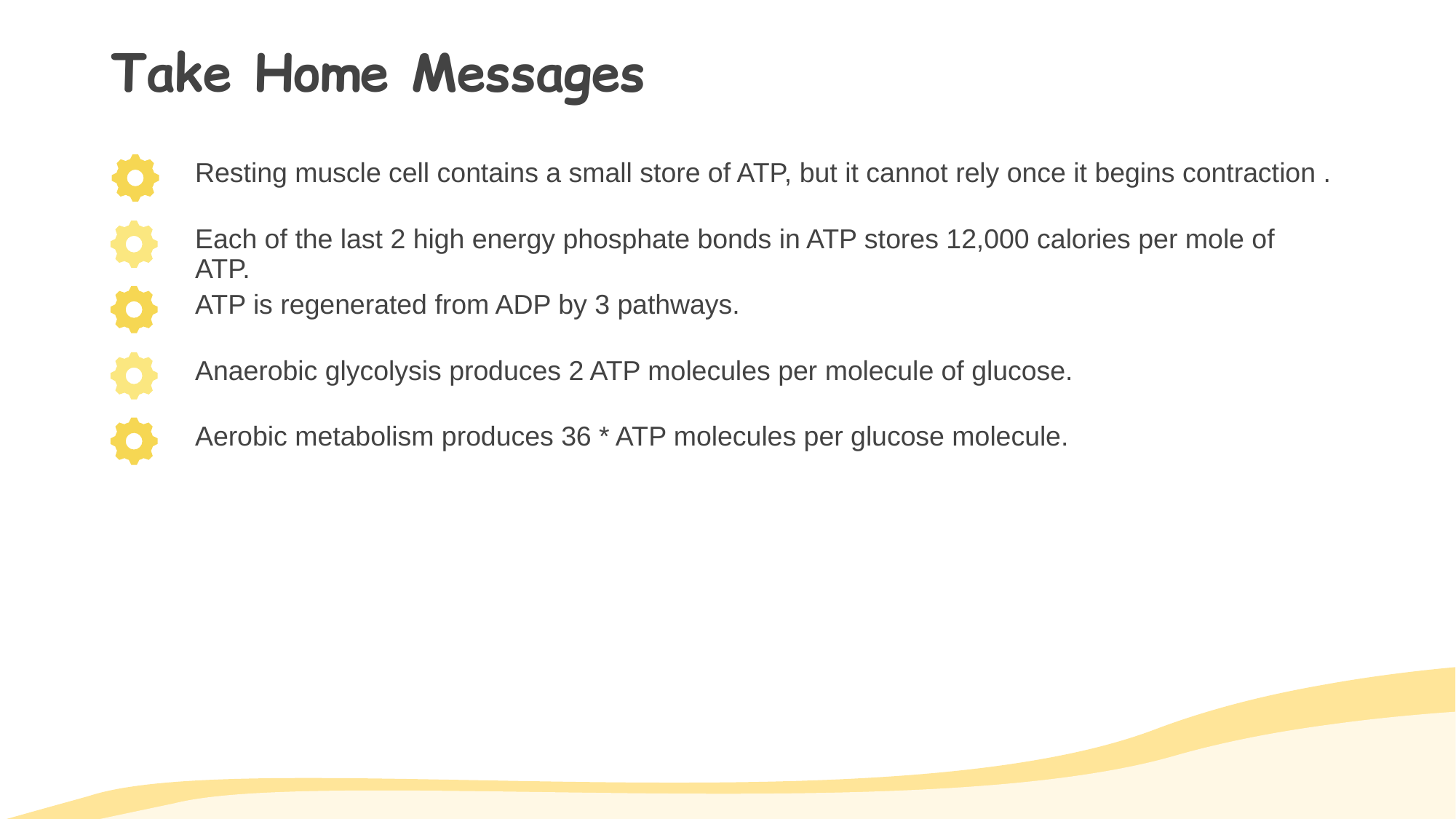

Take Home Messages
Resting muscle cell contains a small store of ATP, but it cannot rely once it begins contraction .

Each of the last 2 high energy phosphate bonds in ATP stores 12,000 calories per mole of ATP.

ATP is regenerated from ADP by 3 pathways.

Anaerobic glycolysis produces 2 ATP molecules per molecule of glucose.

Aerobic metabolism produces 36 * ATP molecules per glucose molecule.